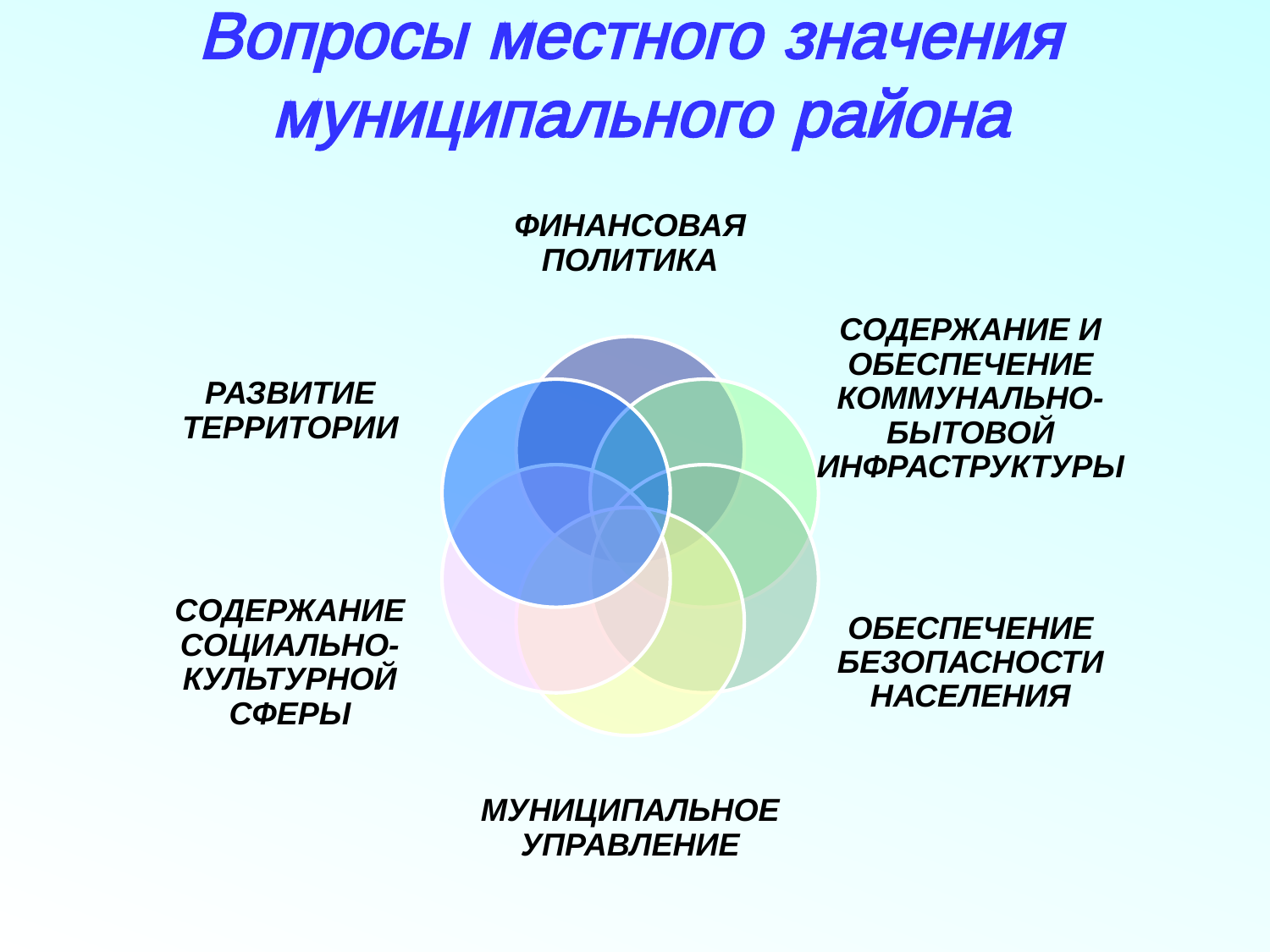

# Вопросы местного значения муниципального района

ФИНАНСОВАЯ ПОЛИТИКА
СОДЕРЖАНИЕ И ОБЕСПЕЧЕНИЕ КОММУНАЛЬНО-БЫТОВОЙ ИНФРАСТРУКТУРЫ
ОБЕСПЕЧЕНИЕ БЕЗОПАСНОСТИ НАСЕЛЕНИЯ
МУНИЦИПАЛЬНОЕ УПРАВЛЕНИЕ
СОДЕРЖАНИЕ СОЦИАЛЬНО-КУЛЬТУРНОЙ СФЕРЫ
РАЗВИТИЕ ТЕРРИТОРИИ